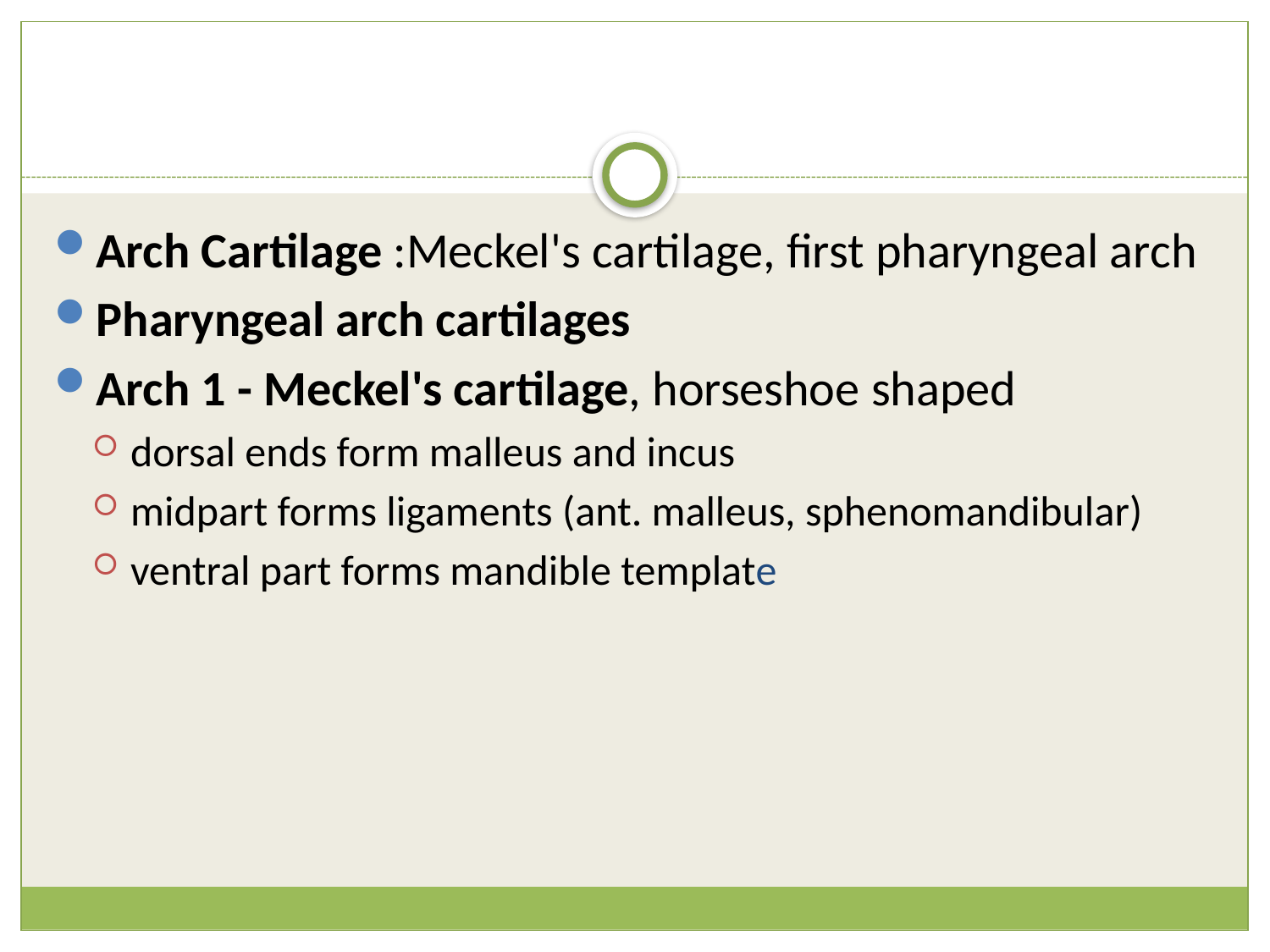

#
Arch Cartilage :Meckel's cartilage, first pharyngeal arch
Pharyngeal arch cartilages
Arch 1 - Meckel's cartilage, horseshoe shaped
dorsal ends form malleus and incus
midpart forms ligaments (ant. malleus, sphenomandibular)
ventral part forms mandible template